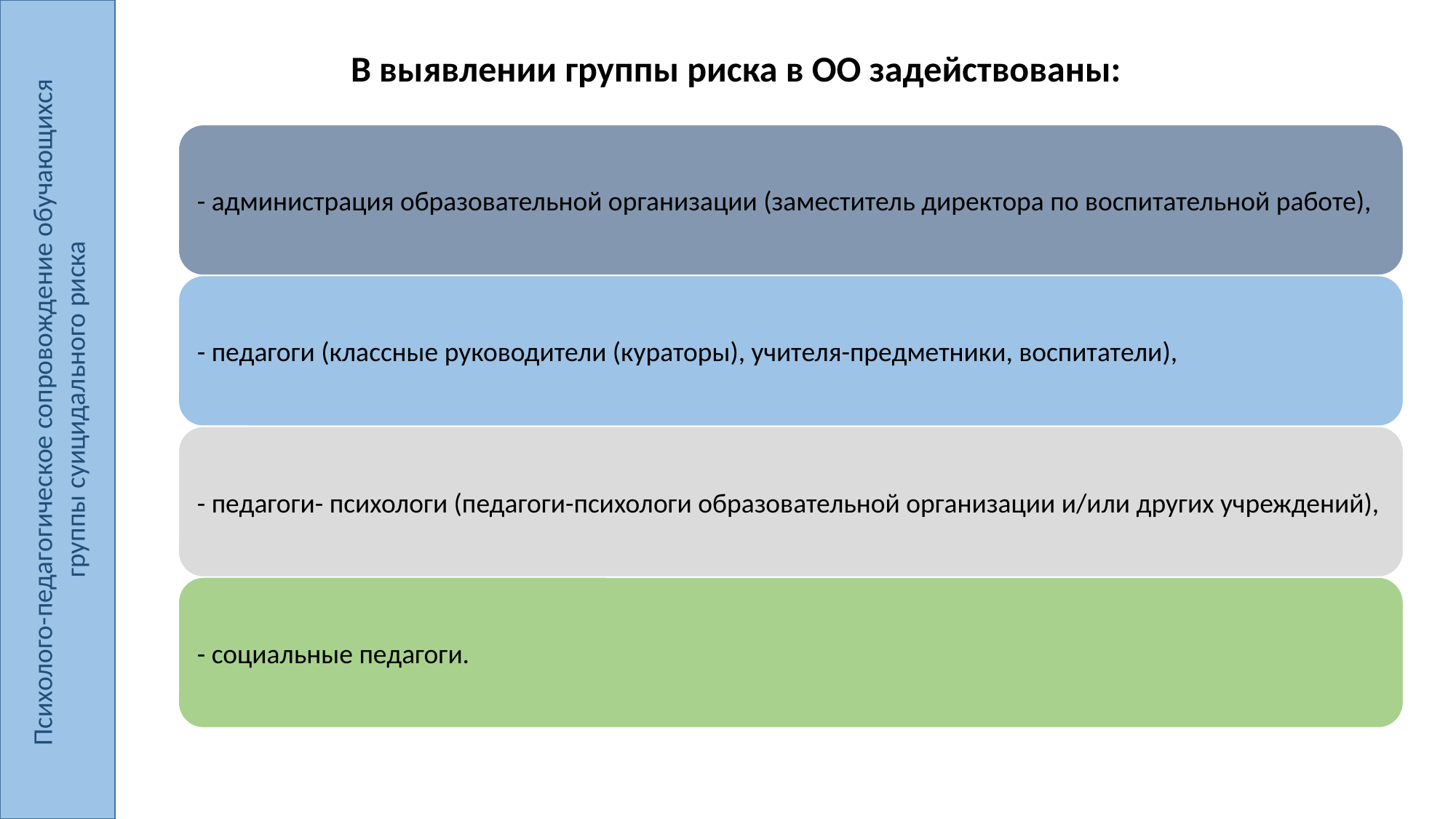

Психолого-педагогическое сопровождение обучающихся
группы суицидального риска
В выявлении группы риска в ОО задействованы:

- администрация образовательной организации (заместитель директора по воспитательной работе),
- педагоги (классные руководители (кураторы), учителя-предметники, воспитатели),
- педагоги- психологи (педагоги-психологи образовательной организации и/или других учреждений),
- социальные педагоги.